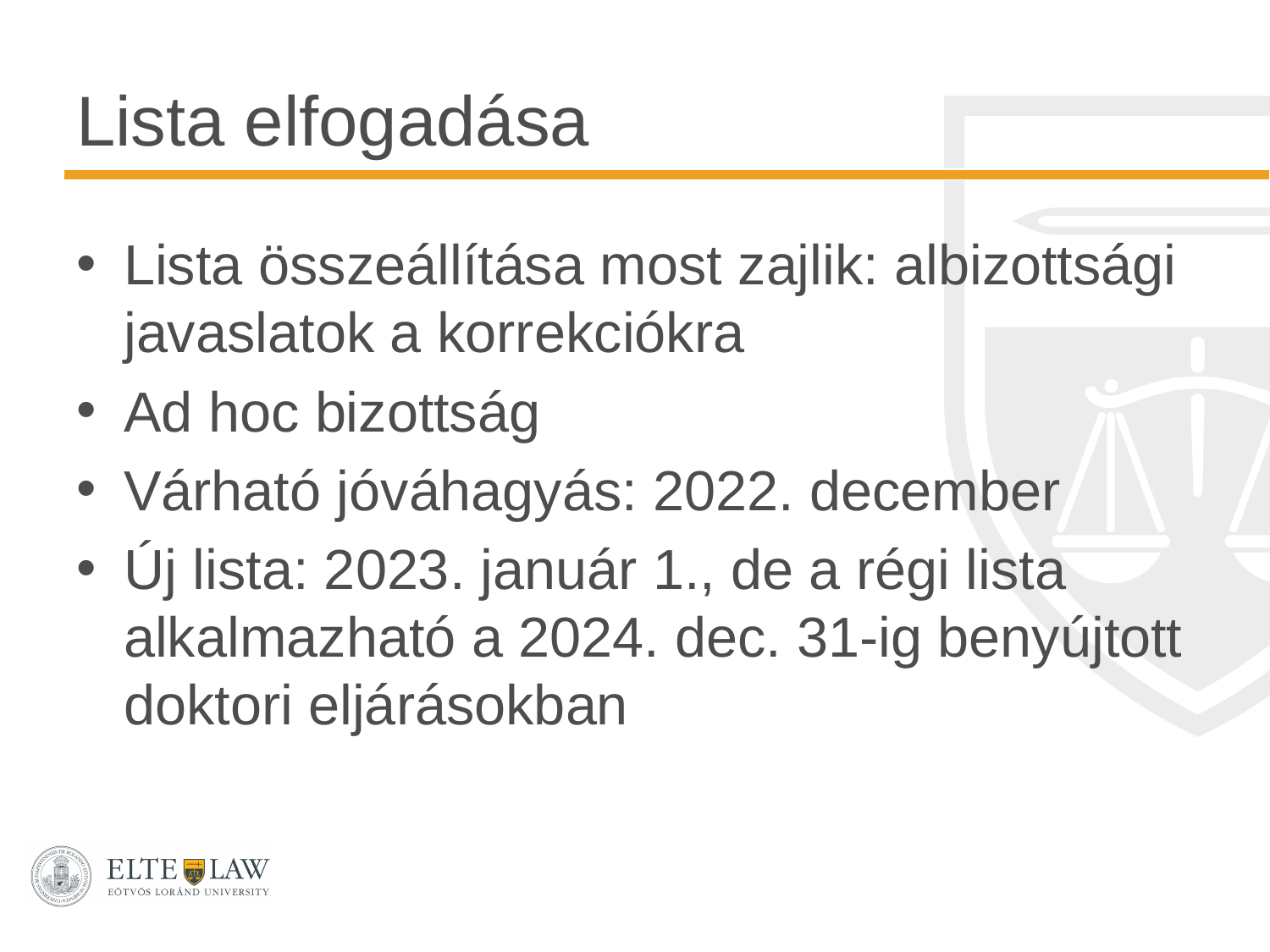

# Lista elfogadása
Lista összeállítása most zajlik: albizottsági javaslatok a korrekciókra
Ad hoc bizottság
Várható jóváhagyás: 2022. december
Új lista: 2023. január 1., de a régi lista alkalmazható a 2024. dec. 31-ig benyújtott doktori eljárásokban